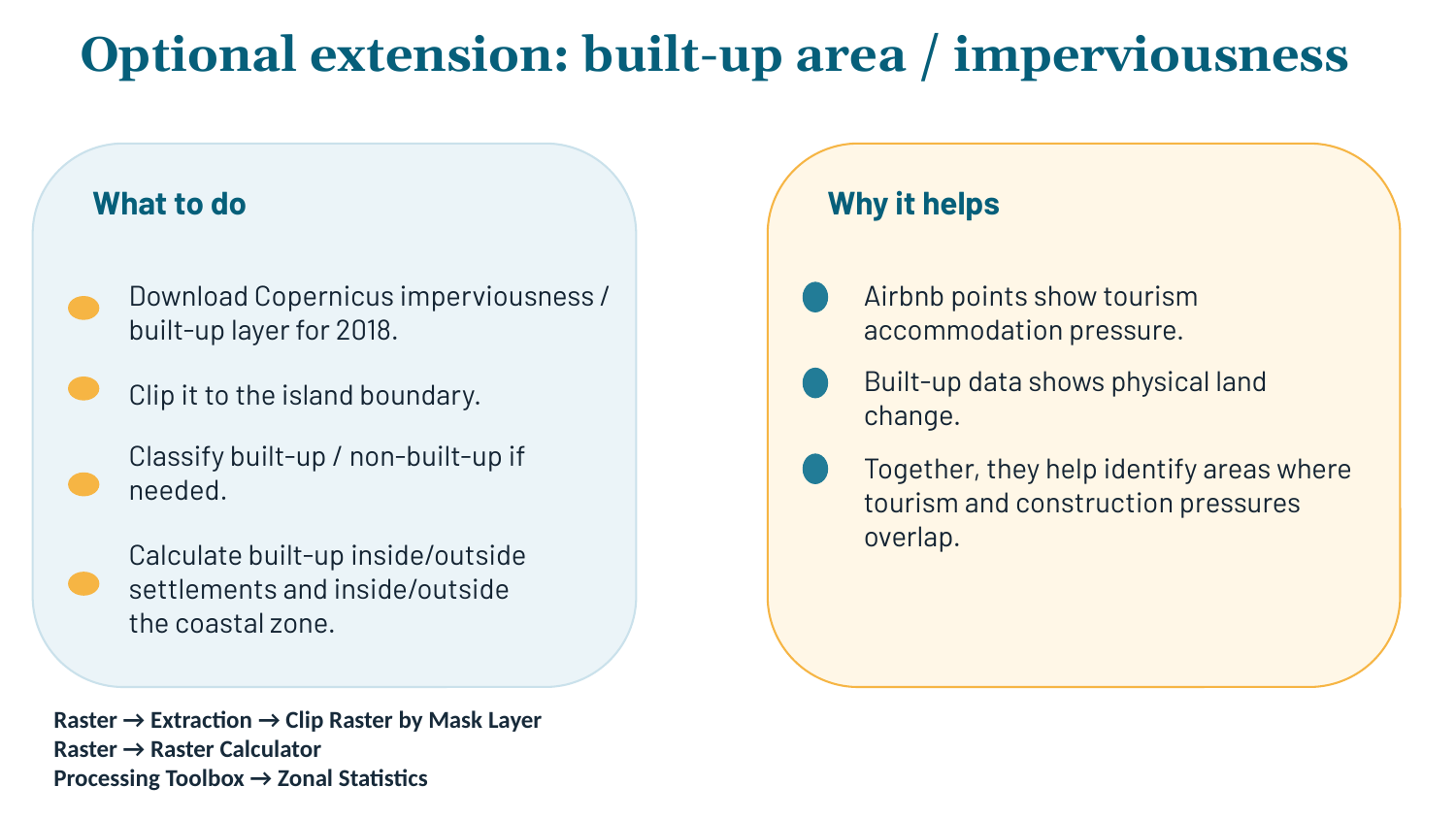

Optional extension: built-up area / imperviousness

What to do
Why it helps
Download Copernicus imperviousness / built-up layer for 2018.
Airbnb points show tourism accommodation pressure.

Built-up data shows physical land change.

Clip it to the island boundary.

Classify built-up / non-built-up if needed.
Together, they help identify areas where tourism and construction pressures overlap.

Calculate built-up inside/outside settlements and inside/outside the coastal zone.

Raster → Extraction → Clip Raster by Mask Layer
Raster → Raster Calculator
Processing Toolbox → Zonal Statistics